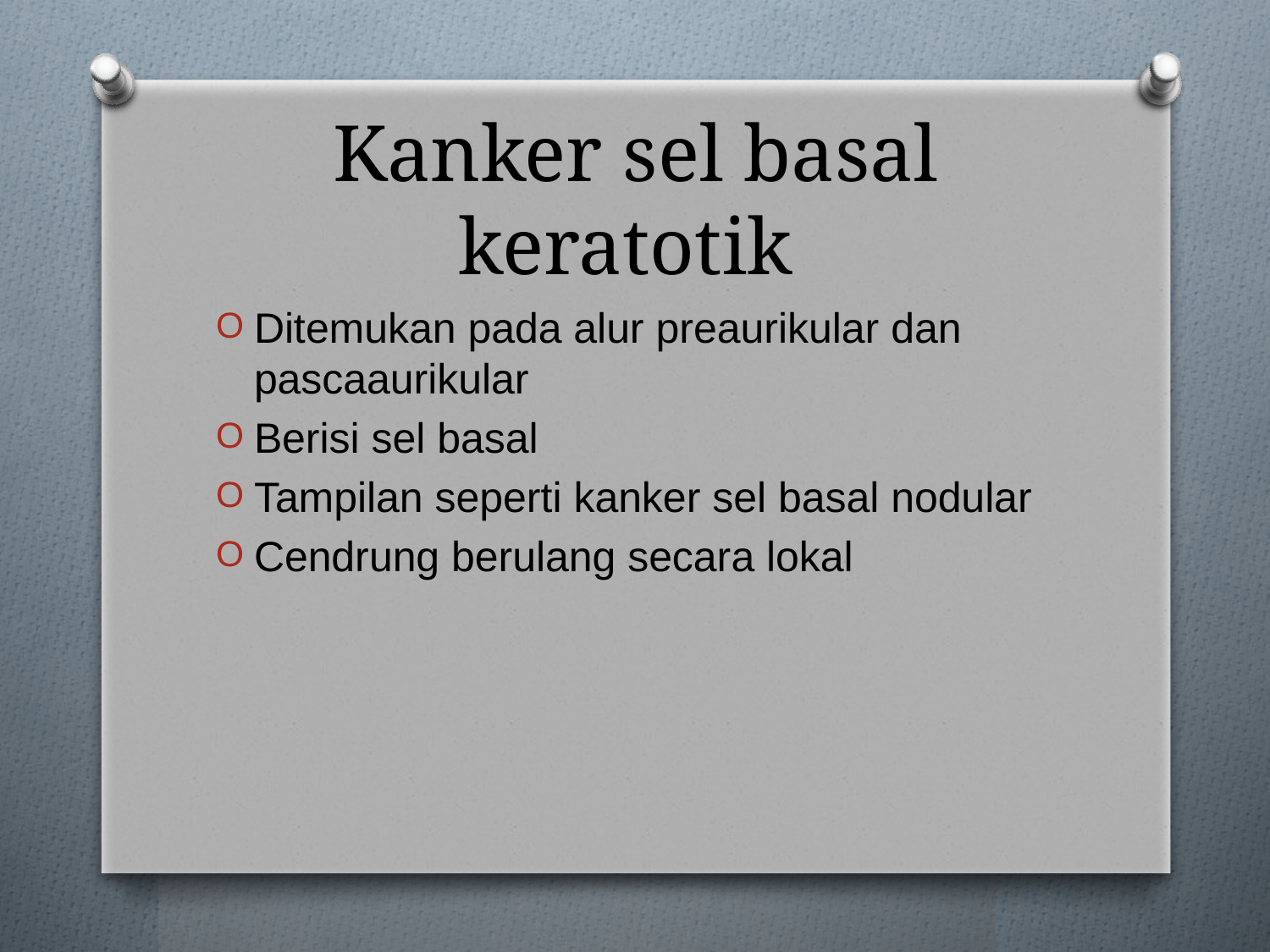

# Kanker sel basal keratotik
Ditemukan pada alur preaurikular dan pascaaurikular
Berisi sel basal
Tampilan seperti kanker sel basal nodular
Cendrung berulang secara lokal